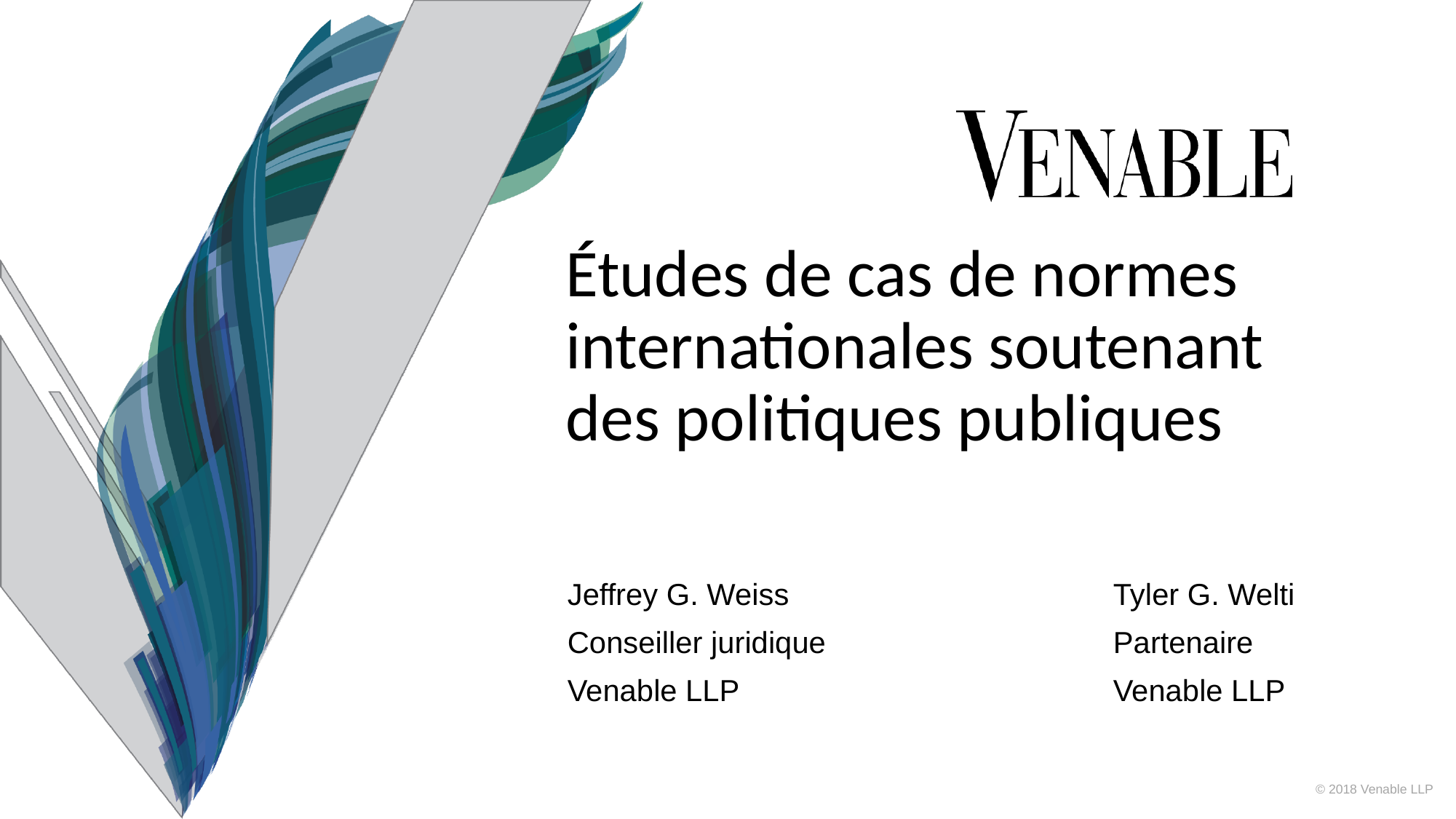

Études de cas de normes internationales soutenant
des politiques publiques
Jeffrey G. Weiss	       		Tyler G. Welti
Conseiller juridique         		Partenaire
Venable LLP		    		Venable LLP